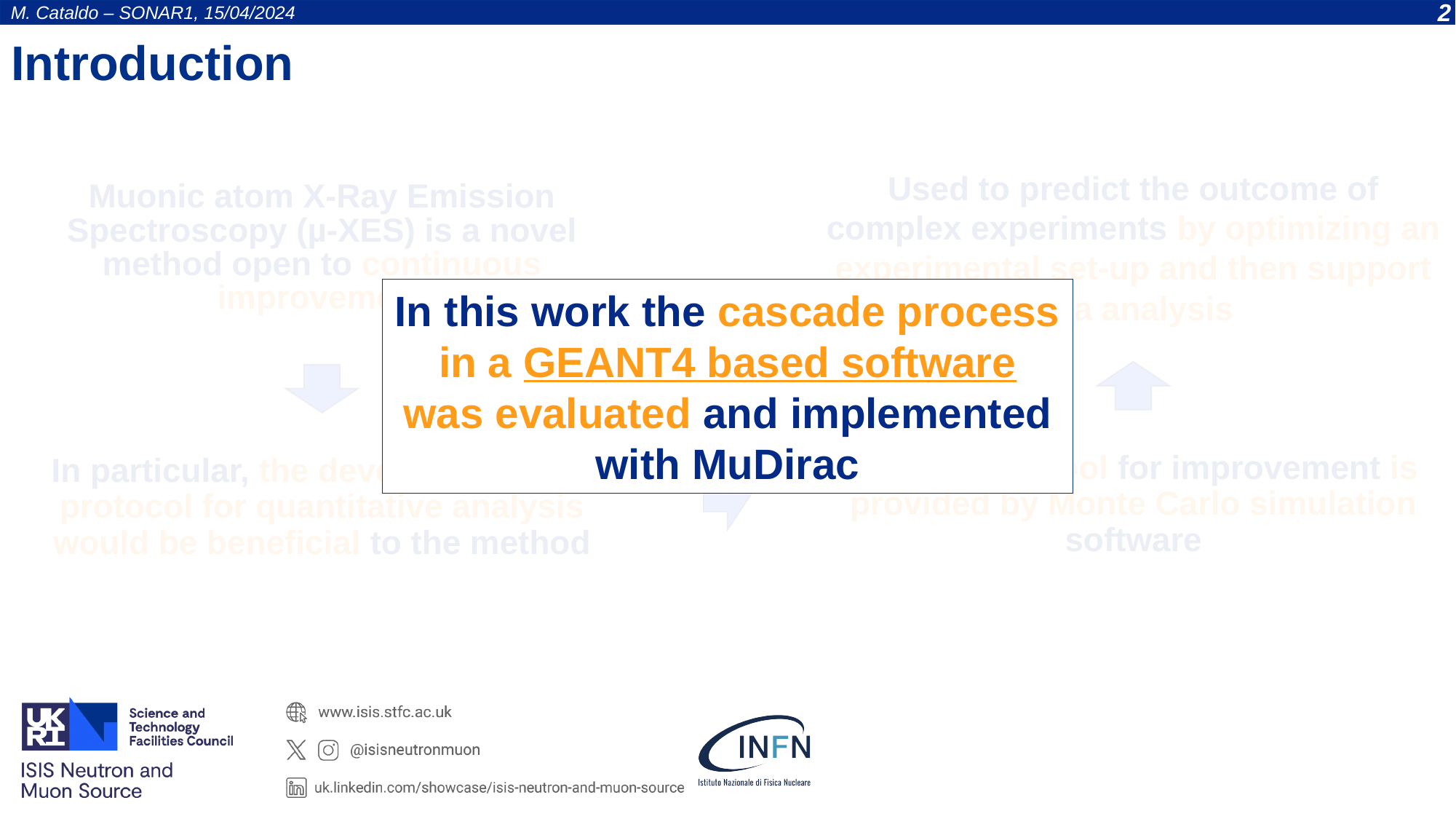

M. Cataldo – SONAR1, 15/04/2024
2
Introduction
# Muonic atom X-Ray Emission Spectroscopy (µ-XES) is a novel method open to continuous improvement

Used to predict the outcome of complex experiments by optimizing an experimental set-up and then support data analysis
In this work the cascade process in a GEANT4 based software was evaluated and implemented with MuDirac

An effective tool for improvement is provided by Monte Carlo simulation software
In particular, the development of a protocol for quantitative analysis would be beneficial to the method